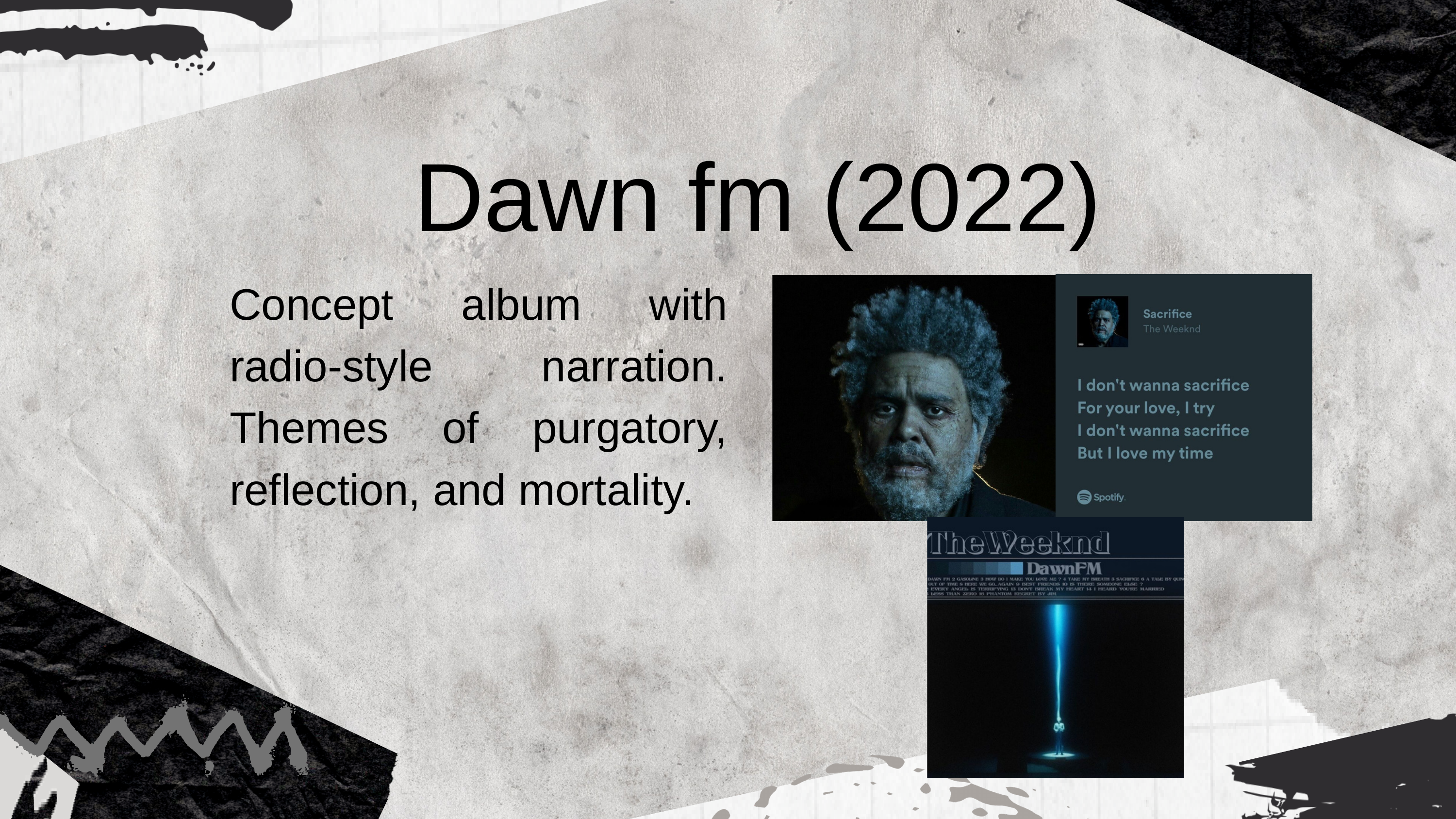

Dawn fm (2022)

Concept album with radio-style narration. Themes of purgatory, reflection, and mortality.